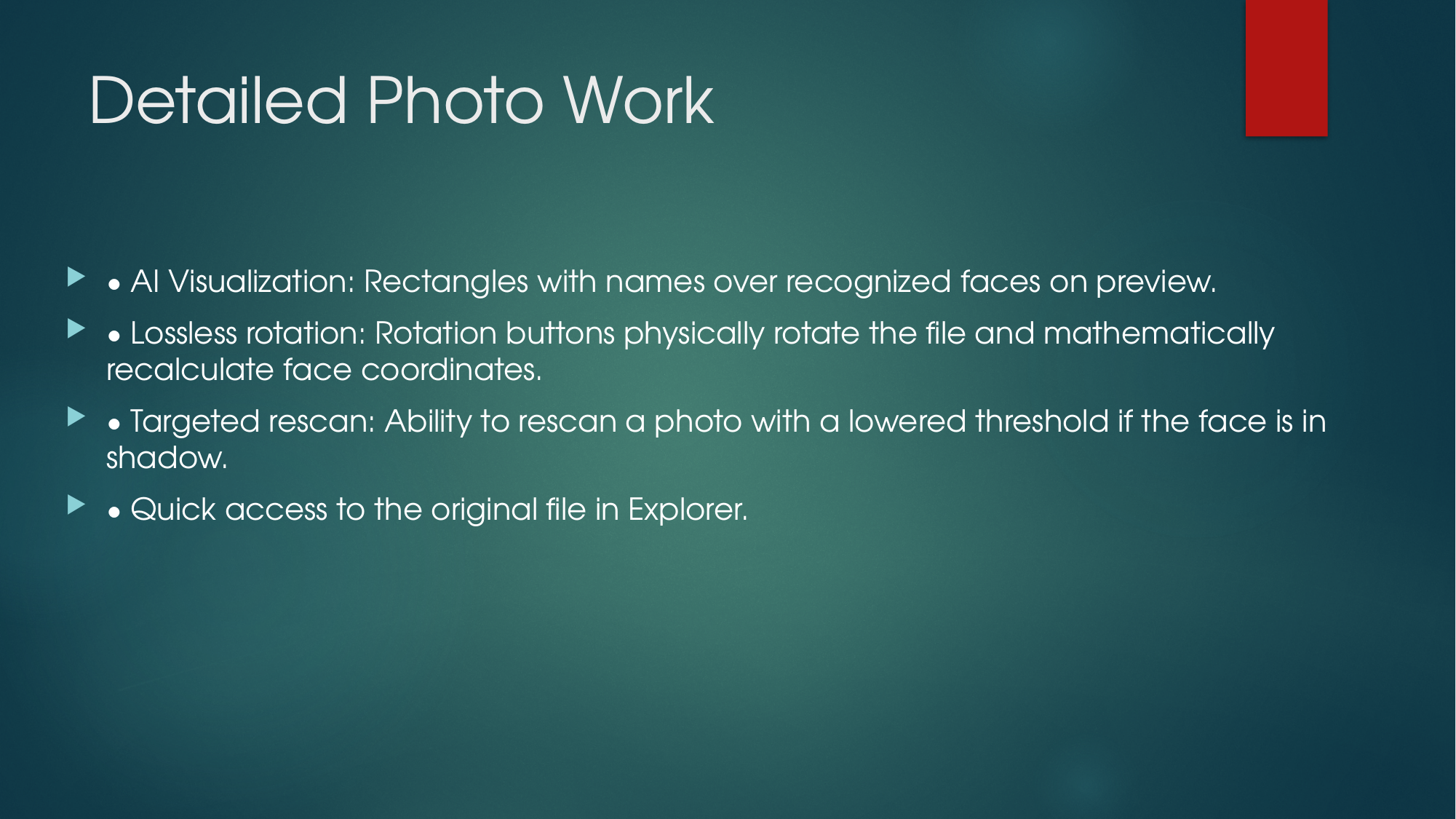

# Detailed Photo Work
• AI Visualization: Rectangles with names over recognized faces on preview.
• Lossless rotation: Rotation buttons physically rotate the file and mathematically recalculate face coordinates.
• Targeted rescan: Ability to rescan a photo with a lowered threshold if the face is in shadow.
• Quick access to the original file in Explorer.